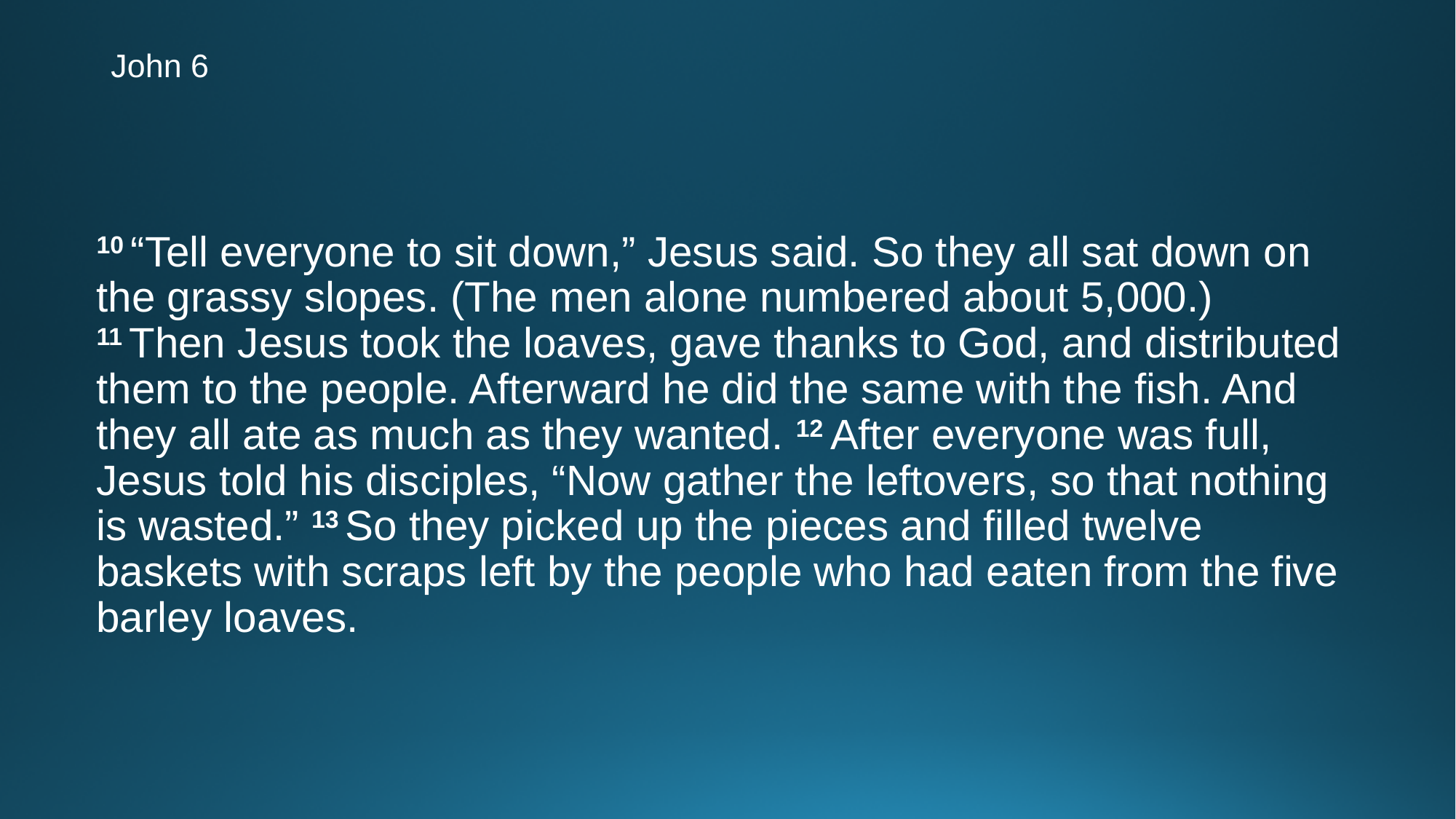

# John 6
10 “Tell everyone to sit down,” Jesus said. So they all sat down on the grassy slopes. (The men alone numbered about 5,000.) 11 Then Jesus took the loaves, gave thanks to God, and distributed them to the people. Afterward he did the same with the fish. And they all ate as much as they wanted. 12 After everyone was full, Jesus told his disciples, “Now gather the leftovers, so that nothing is wasted.” 13 So they picked up the pieces and filled twelve baskets with scraps left by the people who had eaten from the five barley loaves.